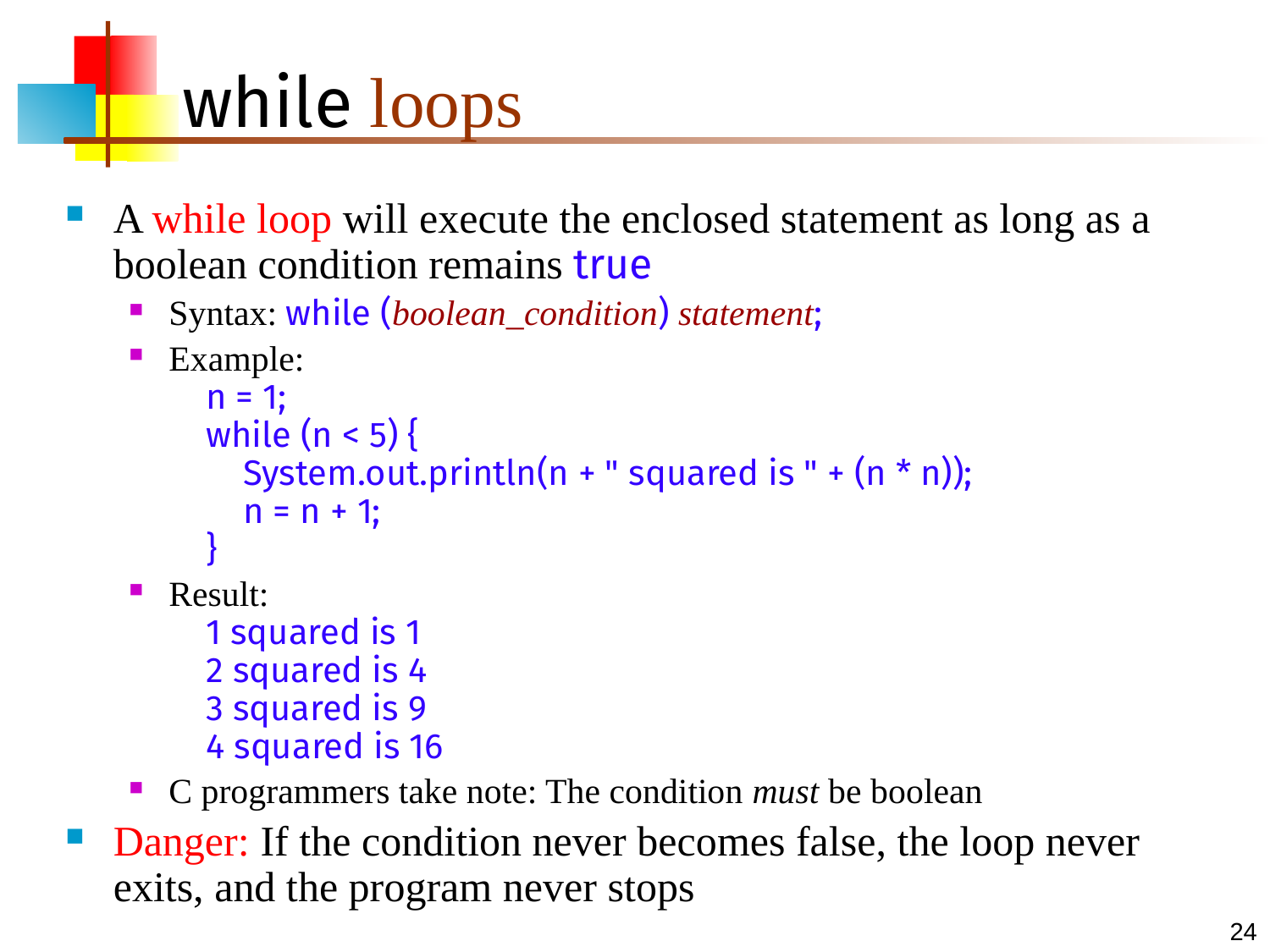

# while loops
A while loop will execute the enclosed statement as long as a boolean condition remains true
Syntax: while (boolean_condition) statement;
Example:
    n = 1;
    while (n < 5) {
        System.out.println(n + " squared is " + (n * n));
        n = n + 1;
    }
Result:
    1 squared is 1
    2 squared is 4
    3 squared is 9
    4 squared is 16
C programmers take note: The condition must be boolean
Danger: If the condition never becomes false, the loop never exits, and the program never stops
24